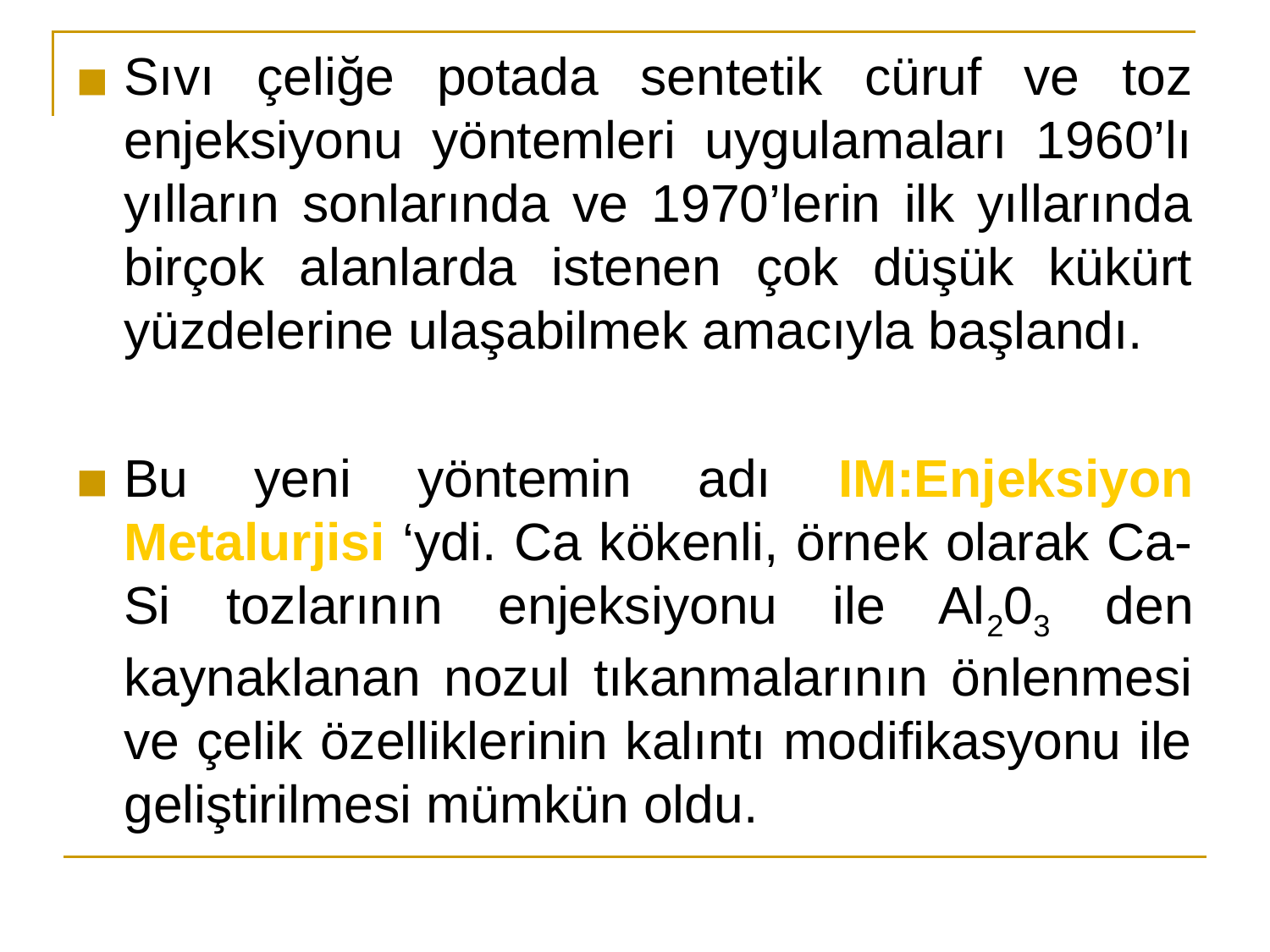

Sıvı çeliğe potada sentetik cüruf ve toz enjeksiyonu yöntemleri uygulamaları 1960’lı yılların sonlarında ve 1970’lerin ilk yıllarında birçok alanlarda istenen çok düşük kükürt yüzdelerine ulaşabilmek amacıyla başlandı.

Bu yeni yöntemin adı IM:Enjeksiyon Metalurjisi ‘ydi. Ca kökenli, örnek olarak Ca-Si tozlarının enjeksiyonu ile Al203 den kaynaklanan nozul tıkanmalarının önlenmesi ve çelik özelliklerinin kalıntı modifikasyonu ile geliştirilmesi mümkün oldu.